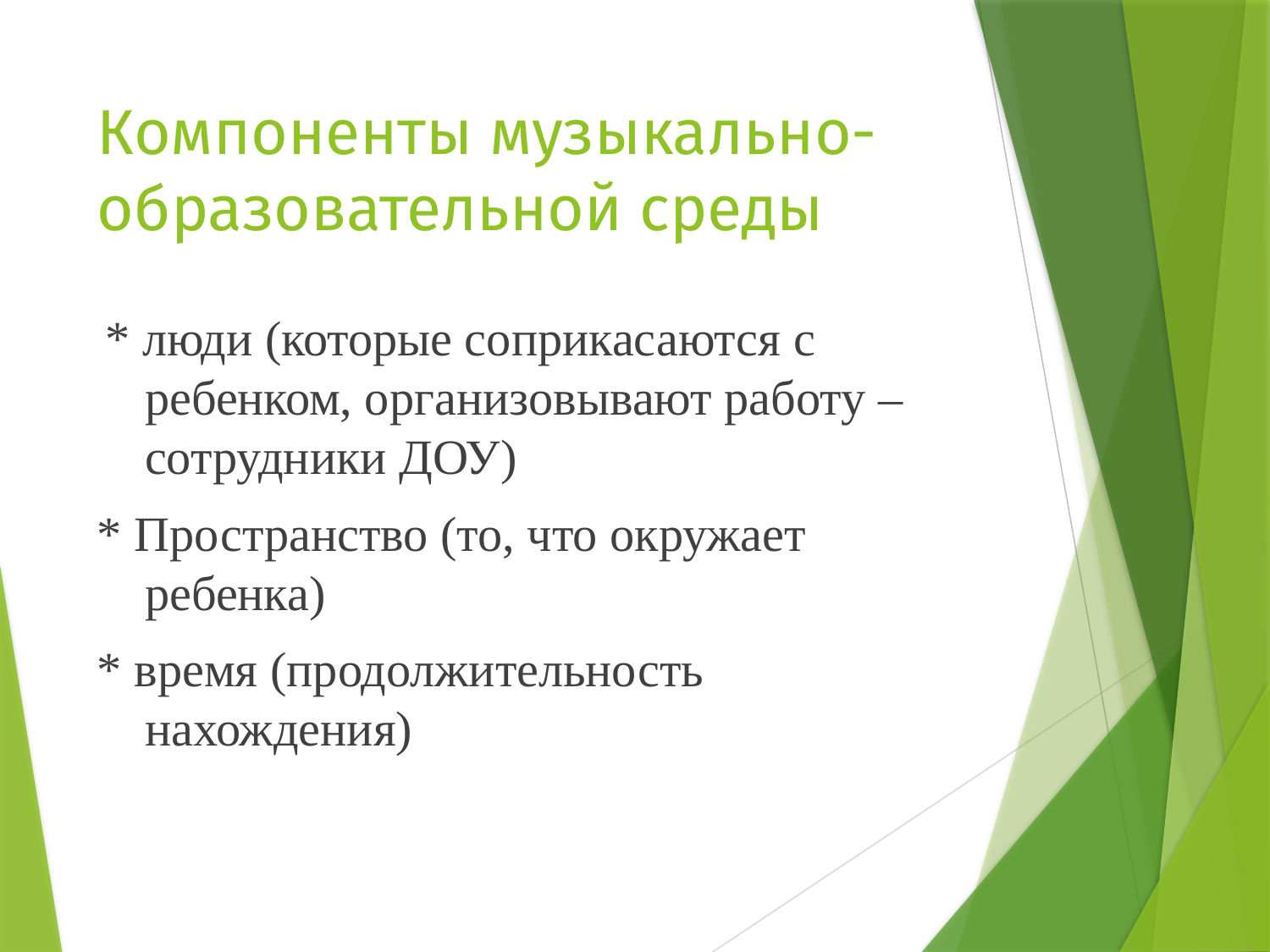

# Компоненты музыкально-образовательной среды
 * люди (которые соприкасаются с ребенком, организовывают работу – сотрудники ДОУ)
* Пространство (то, что окружает ребенка)
* время (продолжительность нахождения)